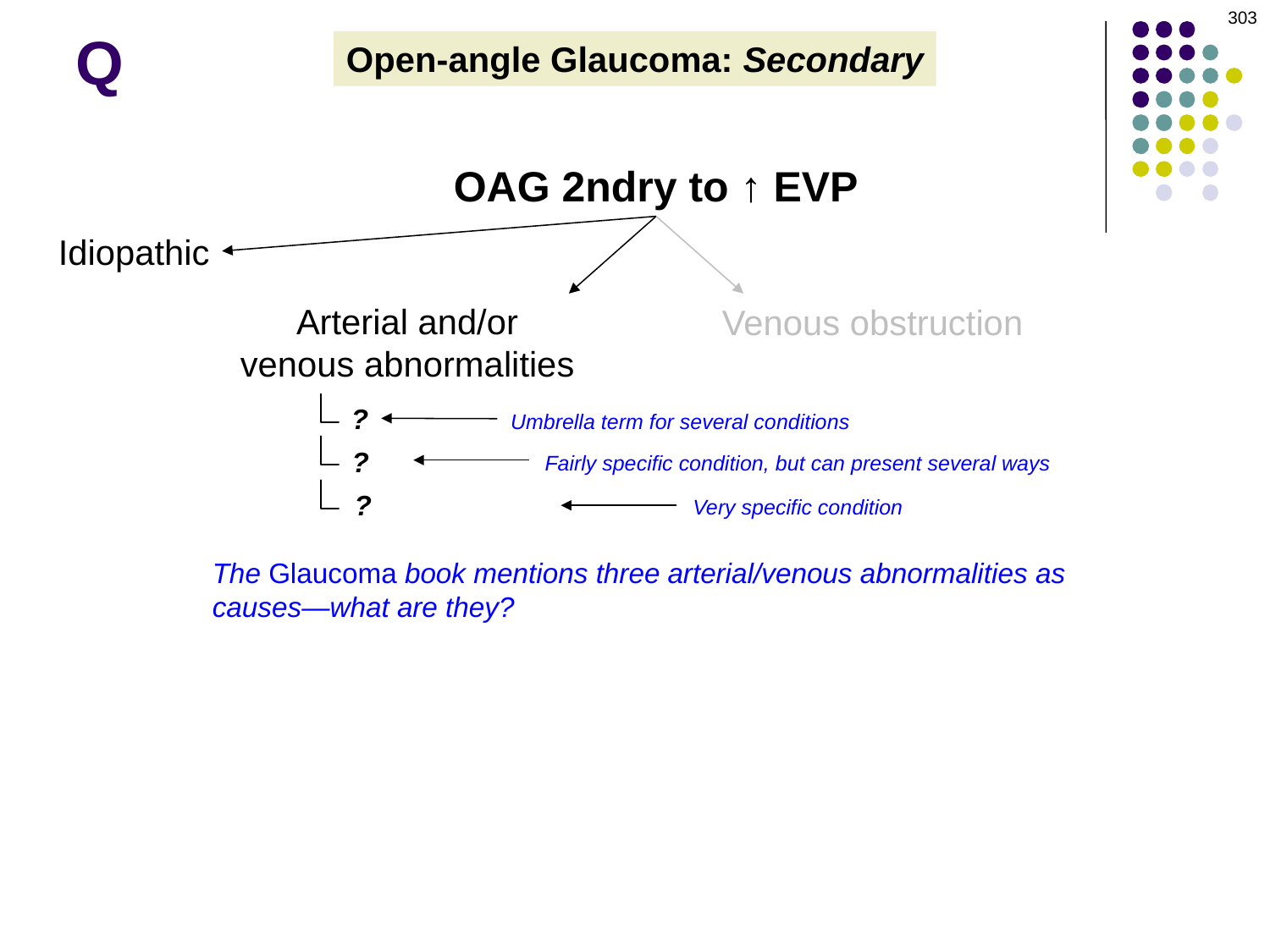

303
Q
Open-angle Glaucoma: Secondary
OAG 2ndry to ↑ EVP
Idiopathic
Arterial and/or venous abnormalities
Venous obstruction

?
Umbrella term for several conditions

?
Fairly specific condition, but can present several ways

?
Very specific condition
The Glaucoma book mentions three arterial/venous abnormalities as causes—what are they?